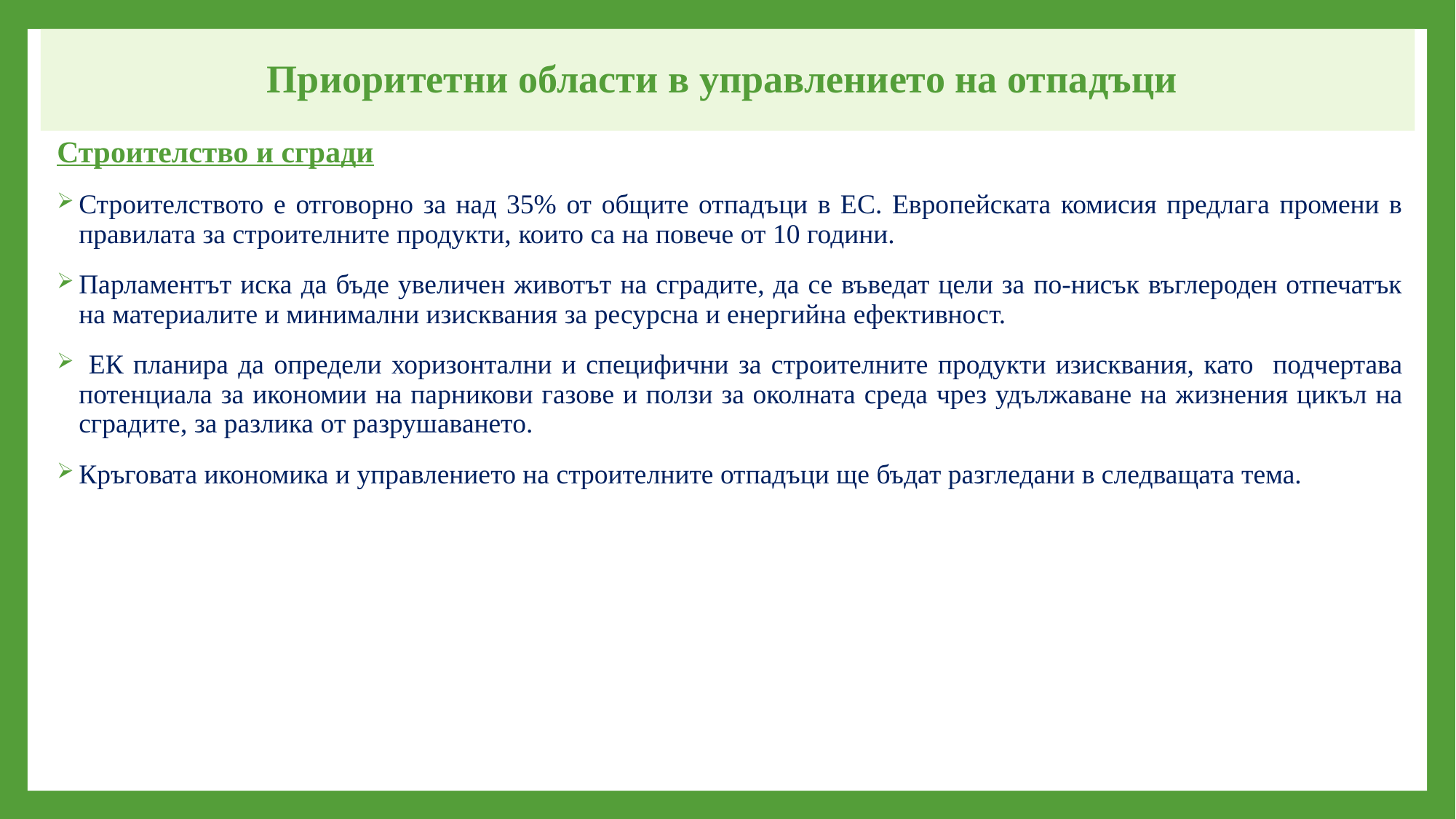

# Приоритетни области в управлението на отпадъци
Строителство и сгради
Строителството е отговорно за над 35% от общите отпадъци в ЕС. Европейската комисия предлага промени в правилата за строителните продукти, които са на повече от 10 години.
Парламентът иска да бъде увеличен животът на сградите, да се въведат цели за по-нисък въглероден отпечатък на материалите и минимални изисквания за ресурсна и енергийна ефективност.
 ЕК планира да определи хоризонтални и специфични за строителните продукти изисквания, като  подчертава потенциала за икономии на парникови газове и ползи за околната среда чрез удължаване на жизнения цикъл на сградите, за разлика от разрушаването.
Кръговата икономика и управлението на строителните отпадъци ще бъдат разгледани в следващата тема.